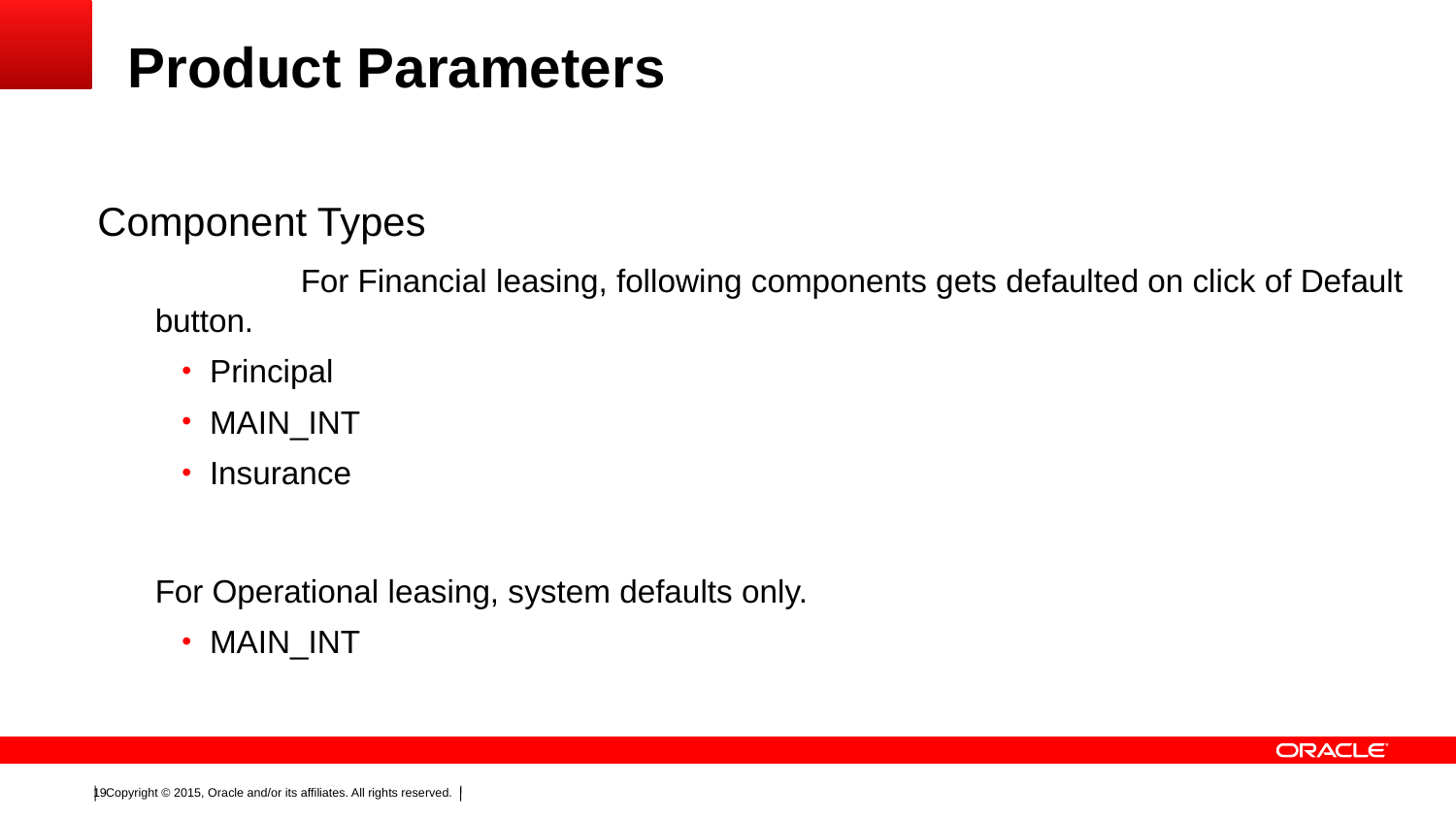

# Product Parameters

   Component Types
		For Financial leasing, following components gets defaulted on click of Default button.
Principal
MAIN_INT
Insurance

	For Operational leasing, system defaults only.
MAIN_INT